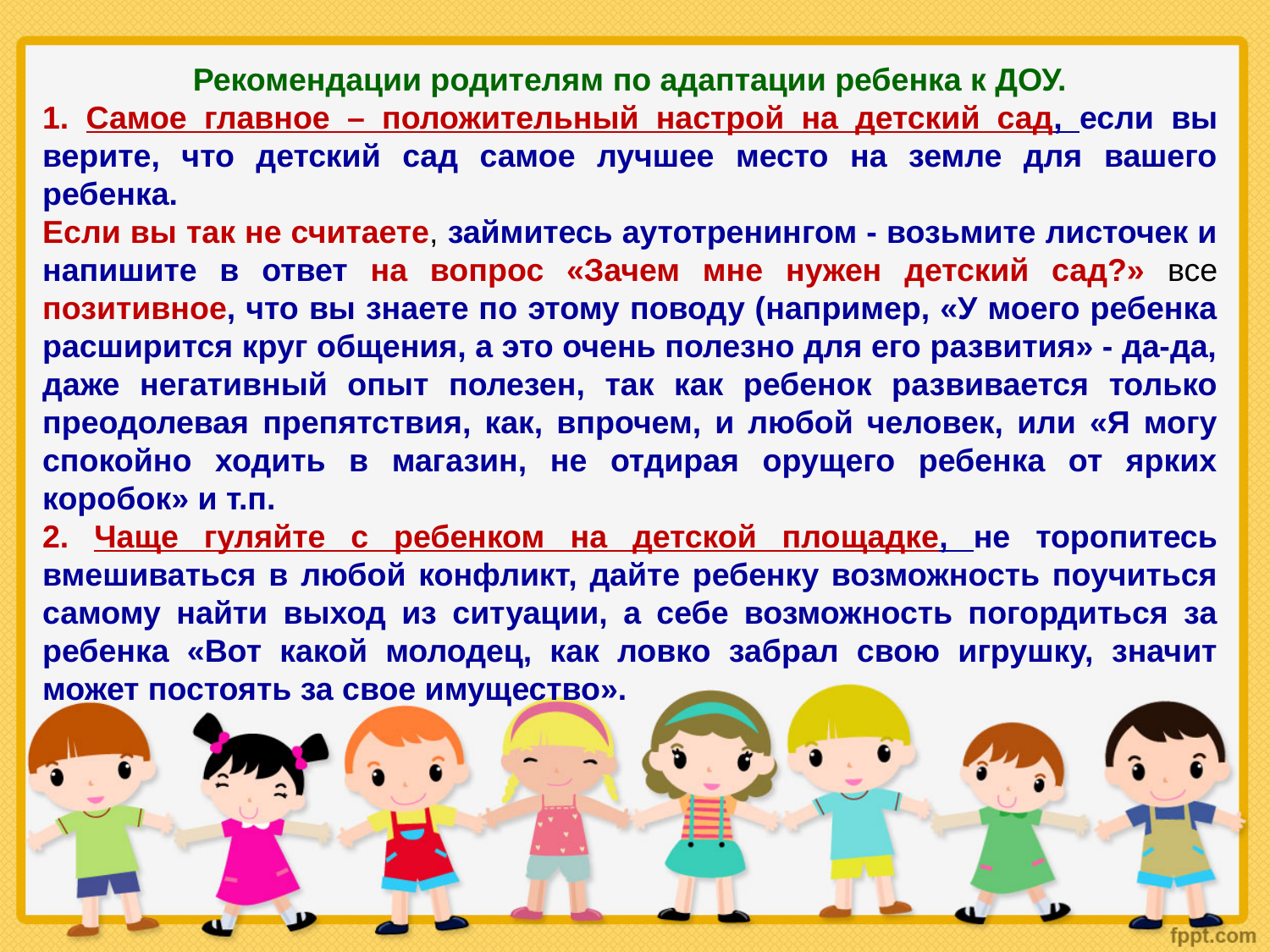

Рекомендации родителям по адаптации ребенка к ДОУ.
1. Самое главное – положительный настрой на детский сад, если вы верите, что детский сад самое лучшее место на земле для вашего ребенка.
Если вы так не считаете, займитесь аутотренингом - возьмите листочек и напишите в ответ на вопрос «Зачем мне нужен детский сад?» все позитивное, что вы знаете по этому поводу (например, «У моего ребенка расширится круг общения, а это очень полезно для его развития» - да-да, даже негативный опыт полезен, так как ребенок развивается только преодолевая препятствия, как, впрочем, и любой человек, или «Я могу спокойно ходить в магазин, не отдирая орущего ребенка от ярких коробок» и т.п.
2. Чаще гуляйте с ребенком на детской площадке, не торопитесь вмешиваться в любой конфликт, дайте ребенку возможность поучиться самому найти выход из ситуации, а себе возможность погордиться за ребенка «Вот какой молодец, как ловко забрал свою игрушку, значит может постоять за свое имущество».